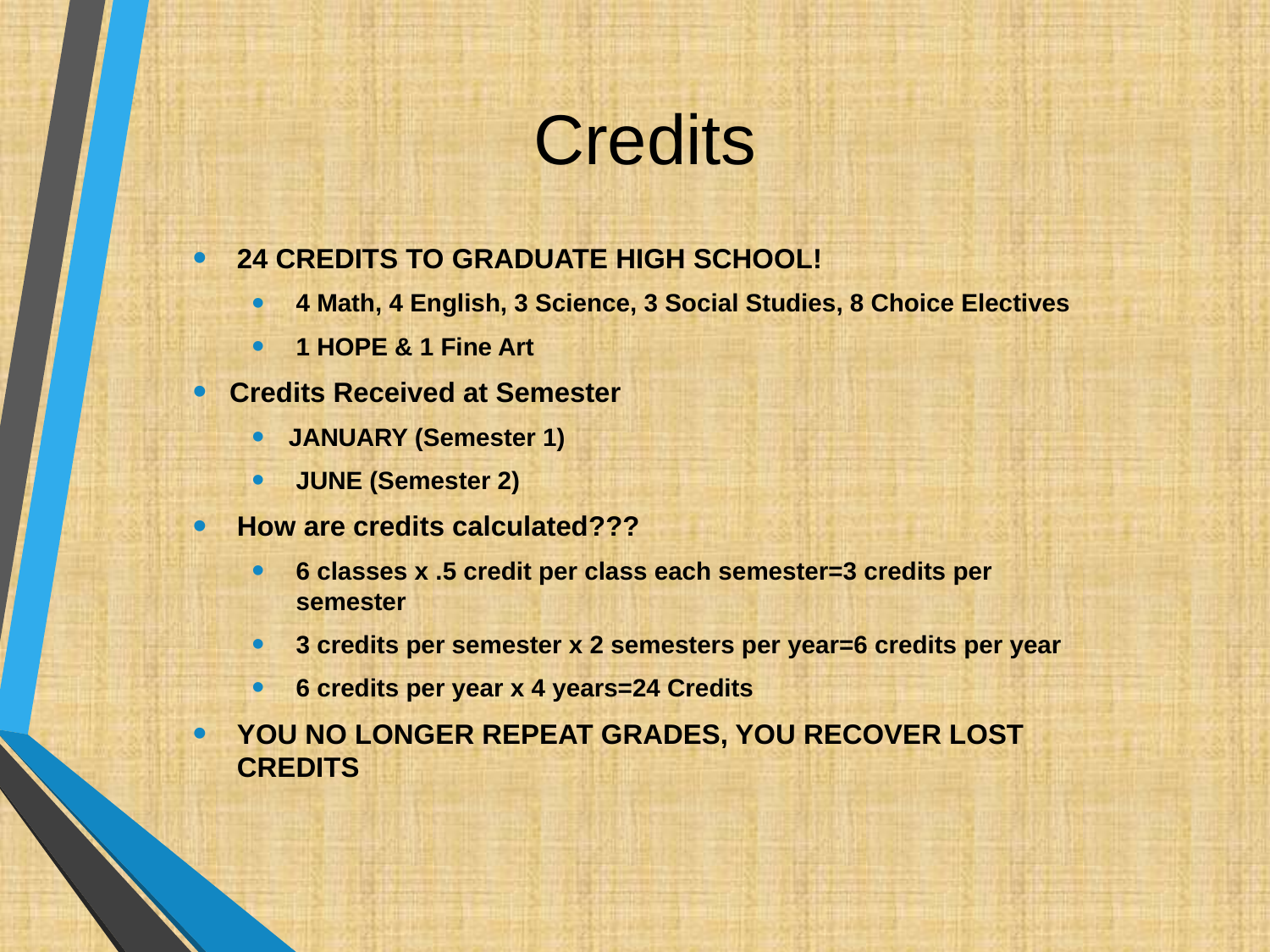

# Credits
24 CREDITS TO GRADUATE HIGH SCHOOL!
4 Math, 4 English, 3 Science, 3 Social Studies, 8 Choice Electives
1 HOPE & 1 Fine Art
Credits Received at Semester
JANUARY (Semester 1)
JUNE (Semester 2)
How are credits calculated???
6 classes x .5 credit per class each semester=3 credits per semester
3 credits per semester x 2 semesters per year=6 credits per year
6 credits per year x 4 years=24 Credits
YOU NO LONGER REPEAT GRADES, YOU RECOVER LOST CREDITS